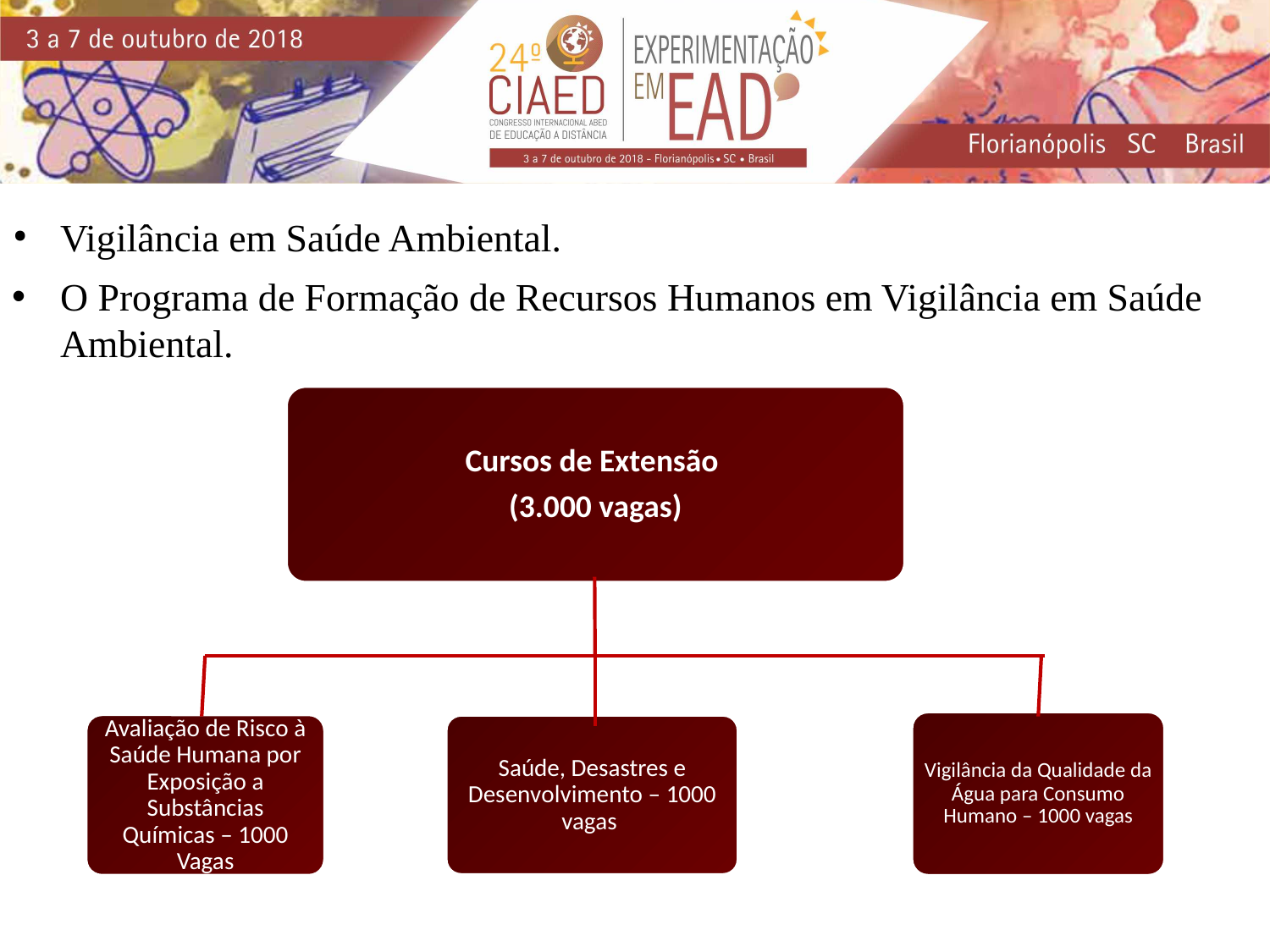

Vigilância em Saúde Ambiental.
O Programa de Formação de Recursos Humanos em Vigilância em Saúde Ambiental.

Cursos de Extensão
(3.000 vagas)

Vigilância da Qualidade da Água para Consumo Humano – 1000 vagas

Saúde, Desastres e Desenvolvimento – 1000 vagas

Avaliação de Risco à Saúde Humana por Exposição a Substâncias Químicas – 1000 Vagas